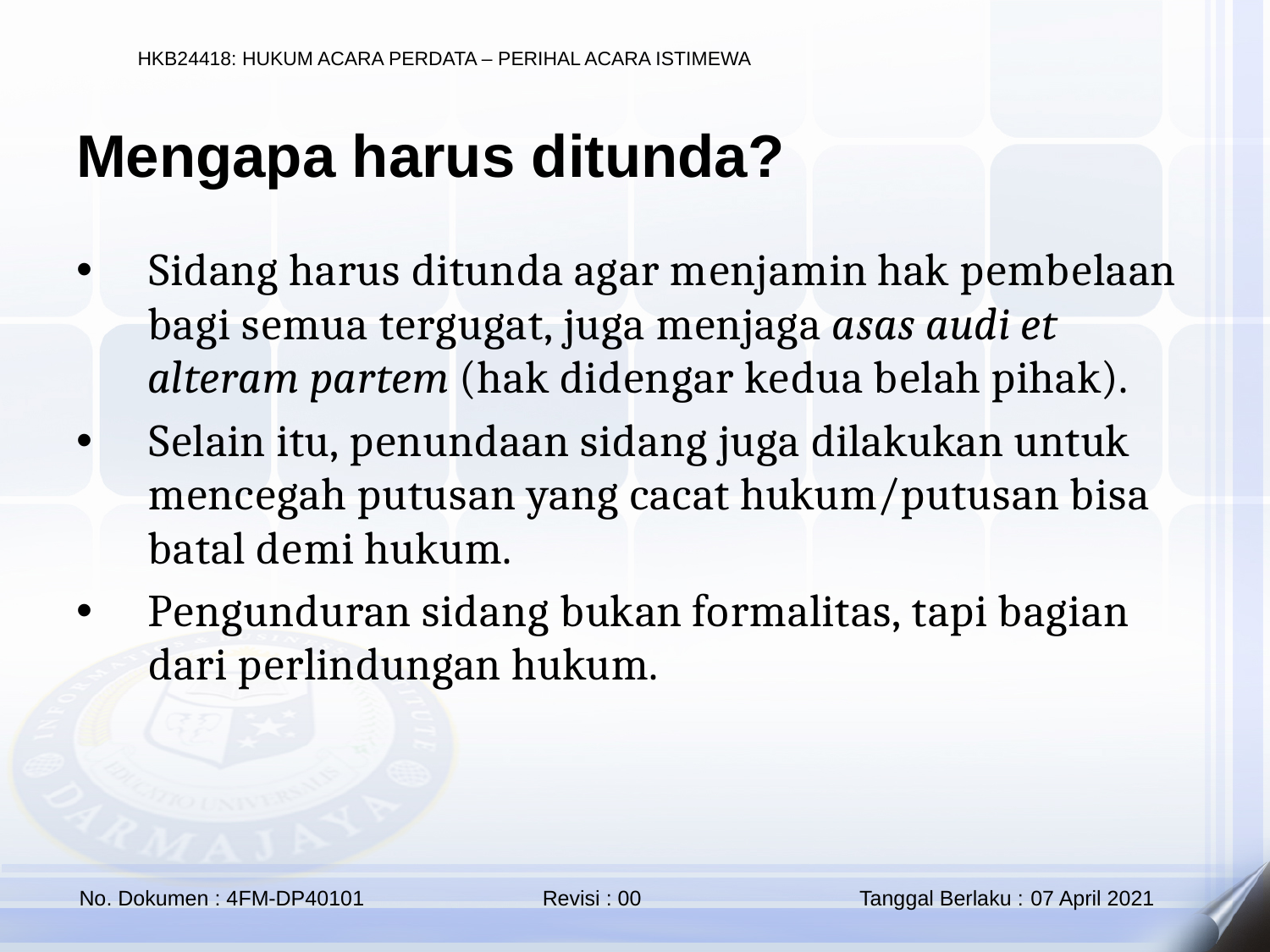

Mengapa harus ditunda?
Sidang harus ditunda agar menjamin hak pembelaan bagi semua tergugat, juga menjaga asas audi et alteram partem (hak didengar kedua belah pihak).
Selain itu, penundaan sidang juga dilakukan untuk mencegah putusan yang cacat hukum/putusan bisa batal demi hukum.
Pengunduran sidang bukan formalitas, tapi bagian dari perlindungan hukum.